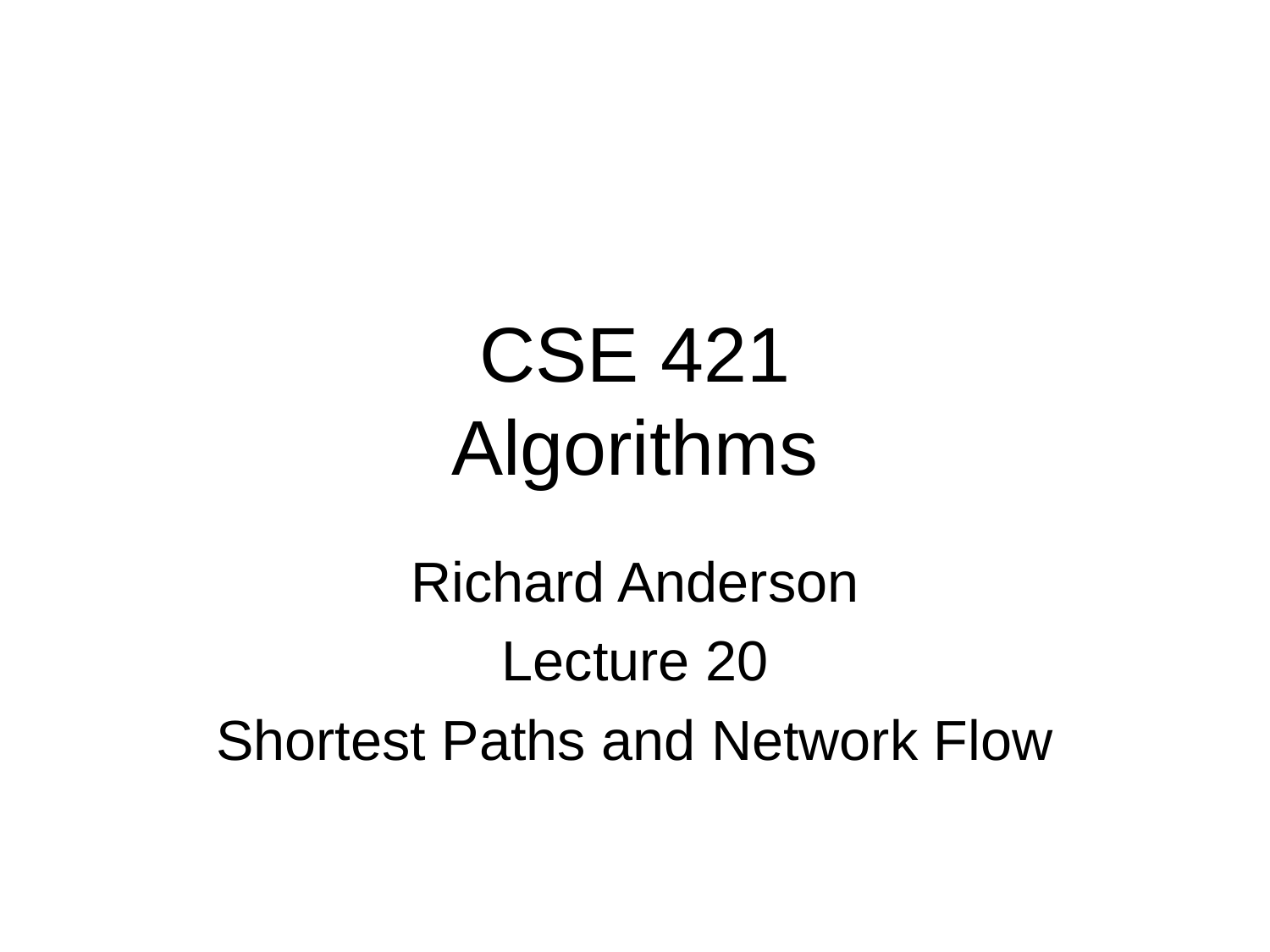

# CSE 421 Algorithms
Richard Anderson
Lecture 20
Shortest Paths and Network Flow